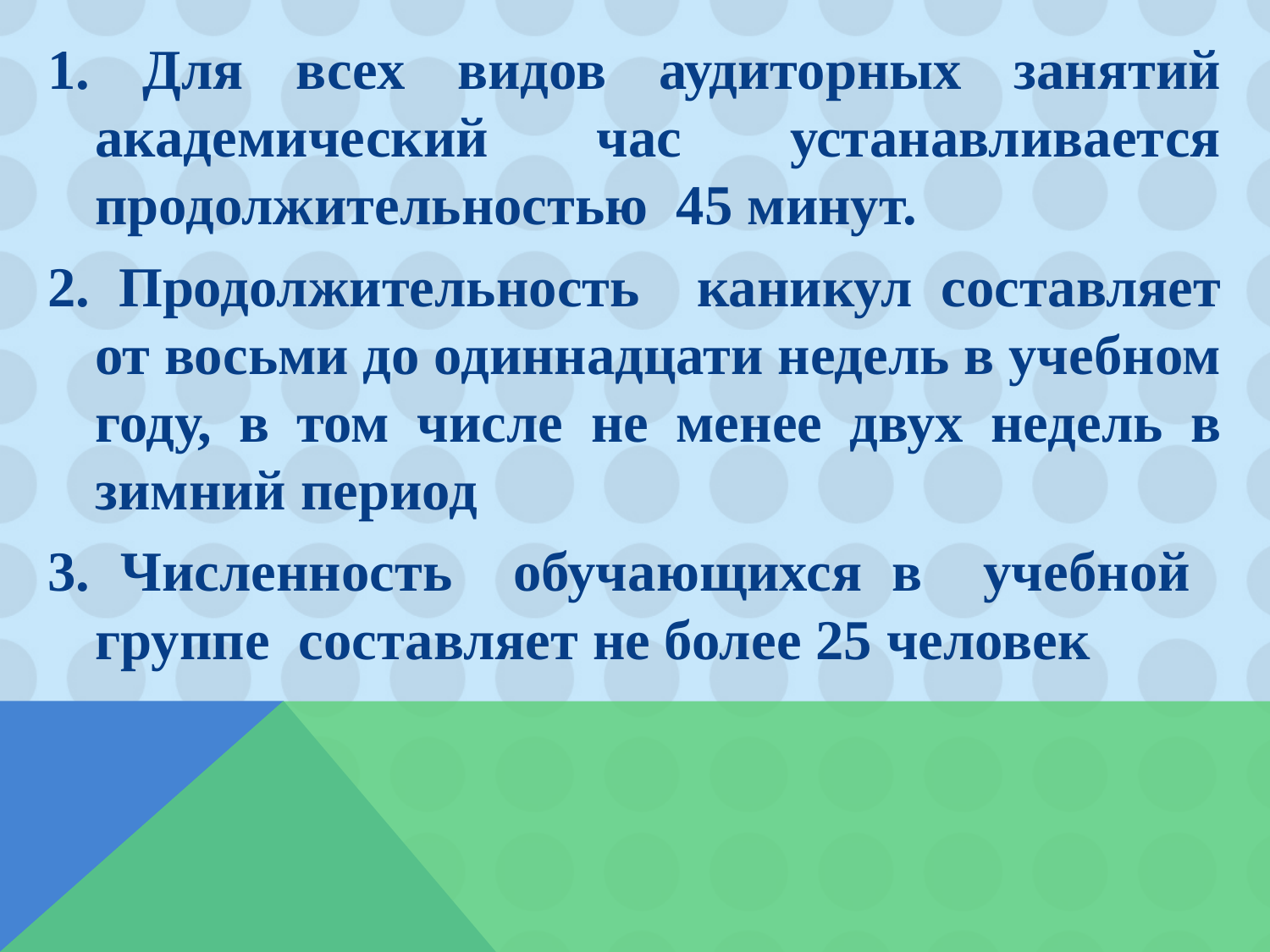

1. Для всех видов аудиторных занятий академический час устанавливается продолжительностью  45 минут.
2. Продолжительность  каникул составляет от восьми до одиннадцати недель в учебном году, в том числе не менее двух недель в зимний период
3. Численность  обучающихся в  учебной  группе  составляет не более 25 человек